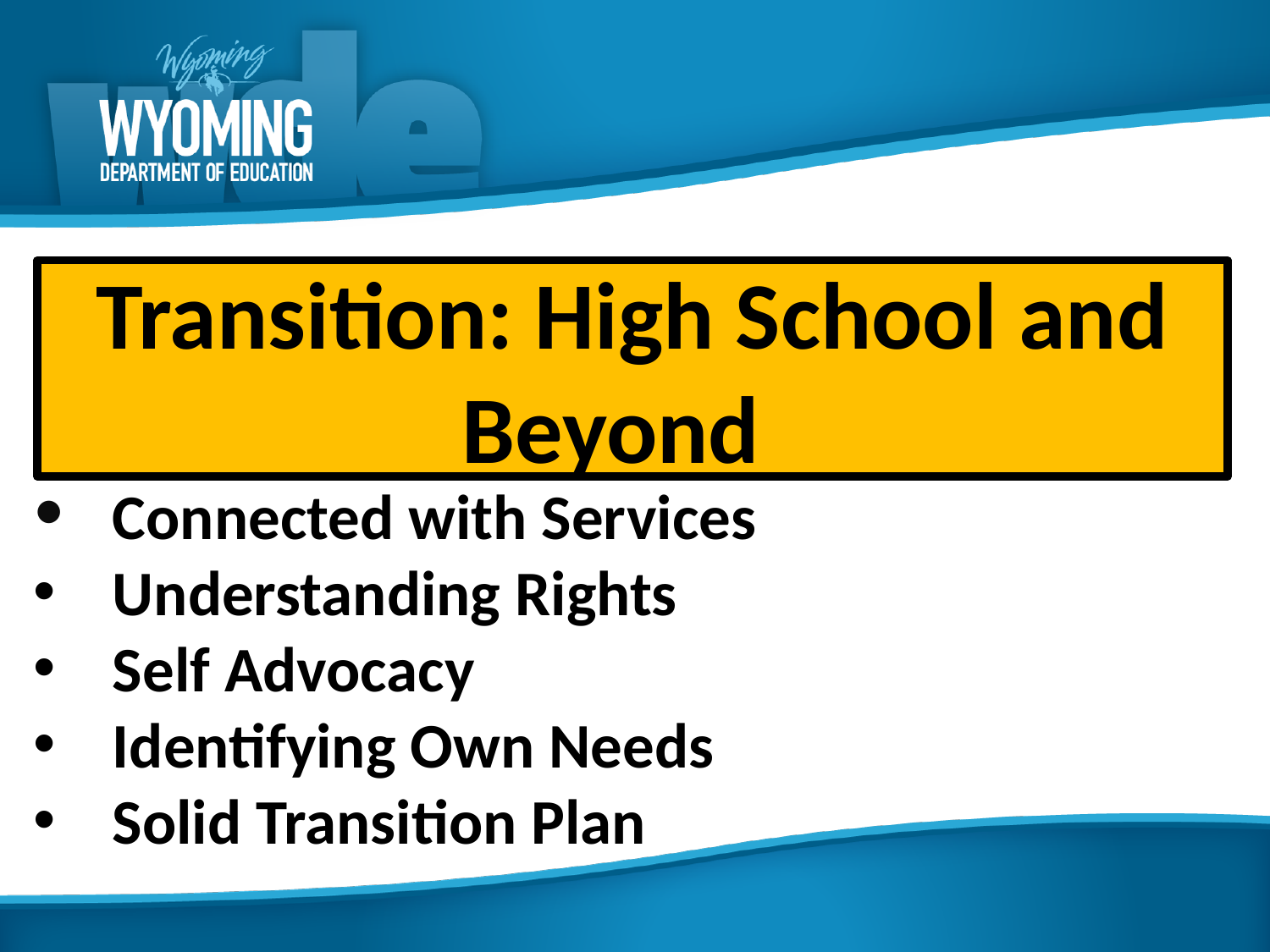

# Transition: High School and Beyond
Connected with Services
Understanding Rights
Self Advocacy
Identifying Own Needs
Solid Transition Plan